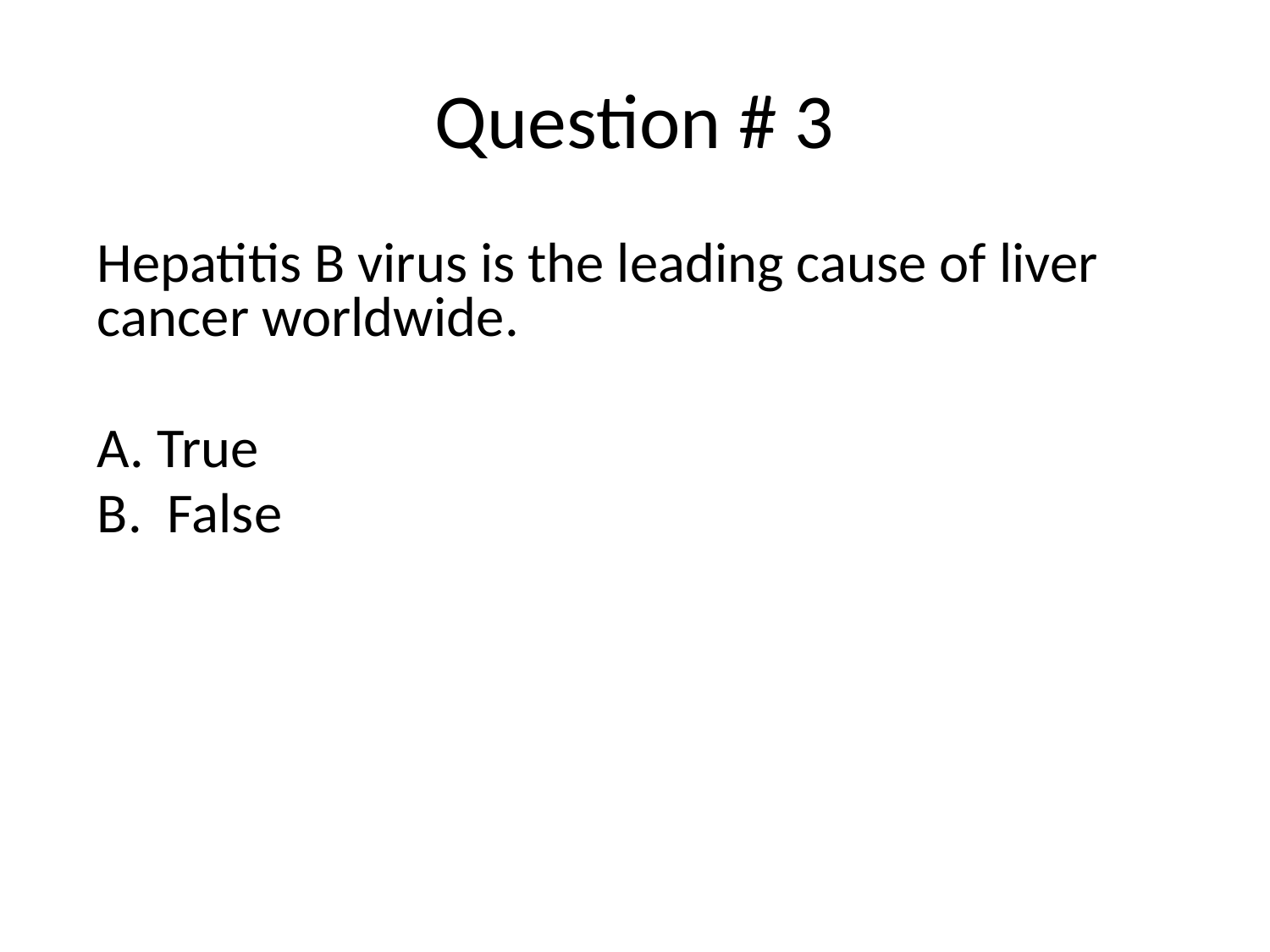

# Question # 3
Hepatitis B virus is the leading cause of liver cancer worldwide.

A. True
B.  False